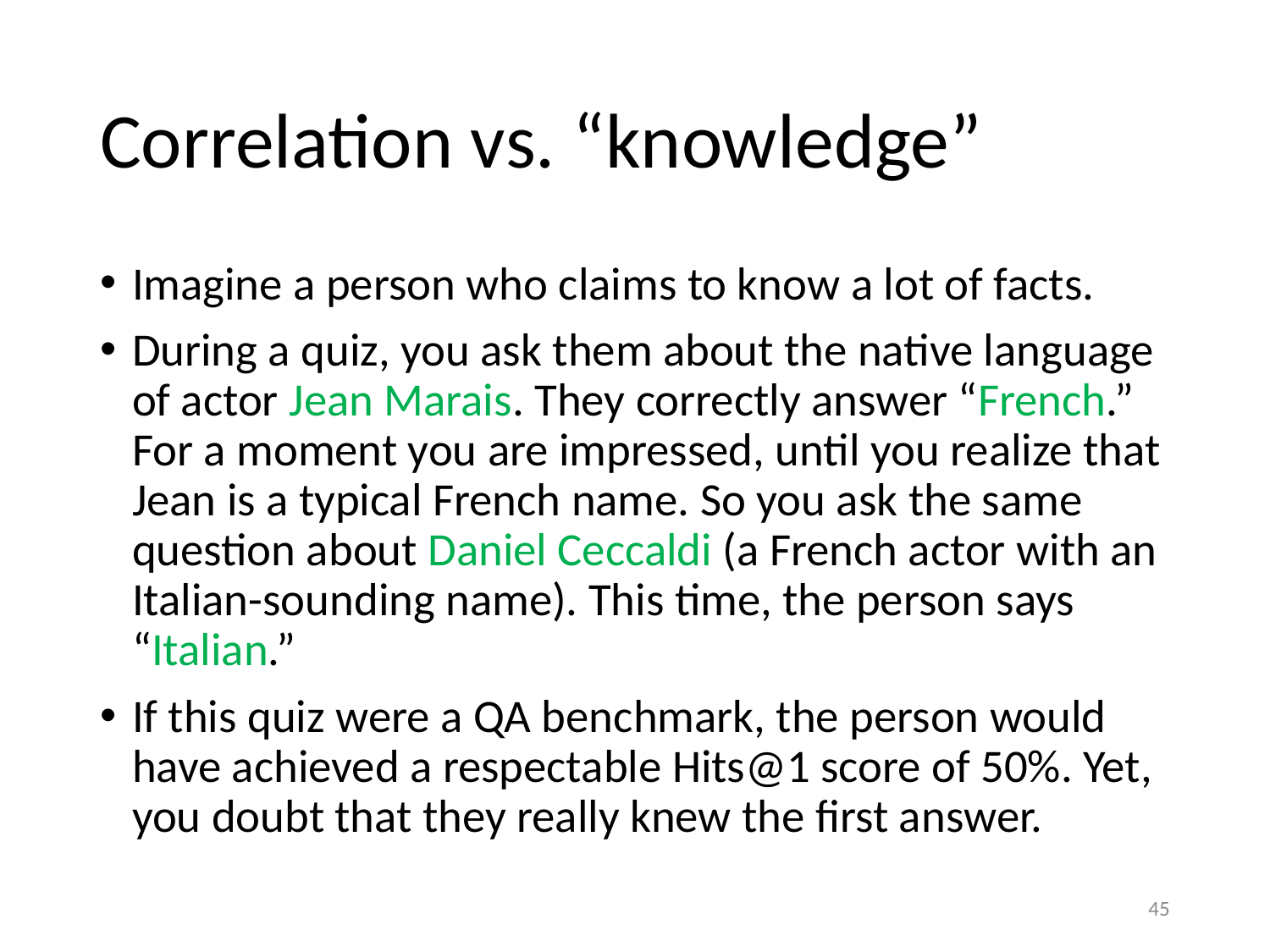

# Correlation vs. “knowledge”
Imagine a person who claims to know a lot of facts.
During a quiz, you ask them about the native language of actor Jean Marais. They correctly answer “French.” For a moment you are impressed, until you realize that Jean is a typical French name. So you ask the same question about Daniel Ceccaldi (a French actor with an Italian-sounding name). This time, the person says “Italian.”
If this quiz were a QA benchmark, the person would have achieved a respectable Hits@1 score of 50%. Yet, you doubt that they really knew the first answer.
45